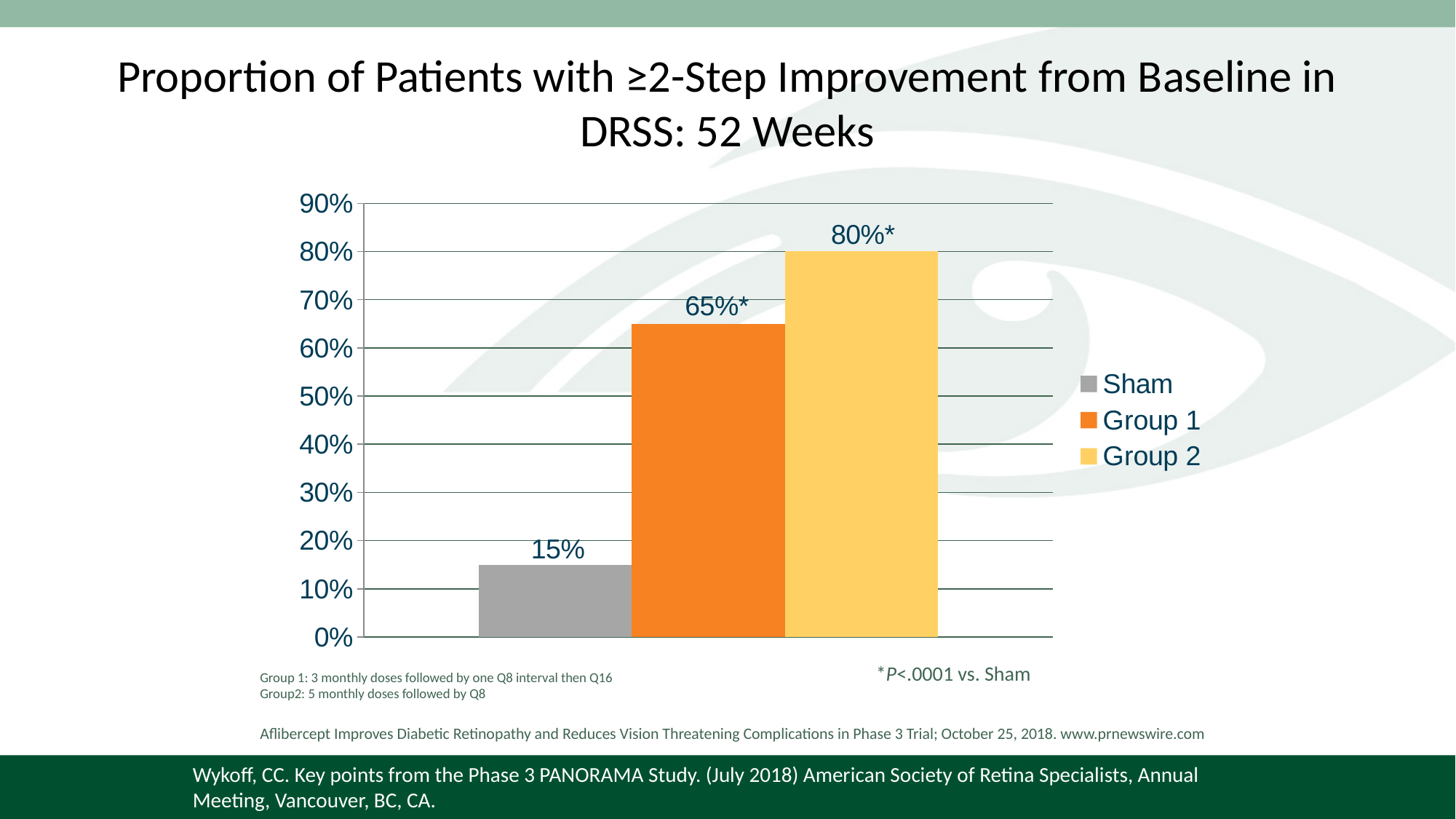

# Proportion of Patients with ≥2-Step Improvement from Baseline in DRSS: 52 Weeks

### Chart

| Category | Sham | Group 1 | Group 2 |
|---|---|---|---|
| Category 1 | 0.15 | 0.65 | 0.8 |
*P<.0001 vs. Sham
Group 1: 3 monthly doses followed by one Q8 interval then Q16
Group2: 5 monthly doses followed by Q8
Aflibercept Improves Diabetic Retinopathy and Reduces Vision Threatening Complications in Phase 3 Trial; October 25, 2018. www.prnewswire.com
Wykoff, CC. Key points from the Phase 3 PANORAMA Study. (July 2018) American Society of Retina Specialists, Annual Meeting, Vancouver, BC, CA.